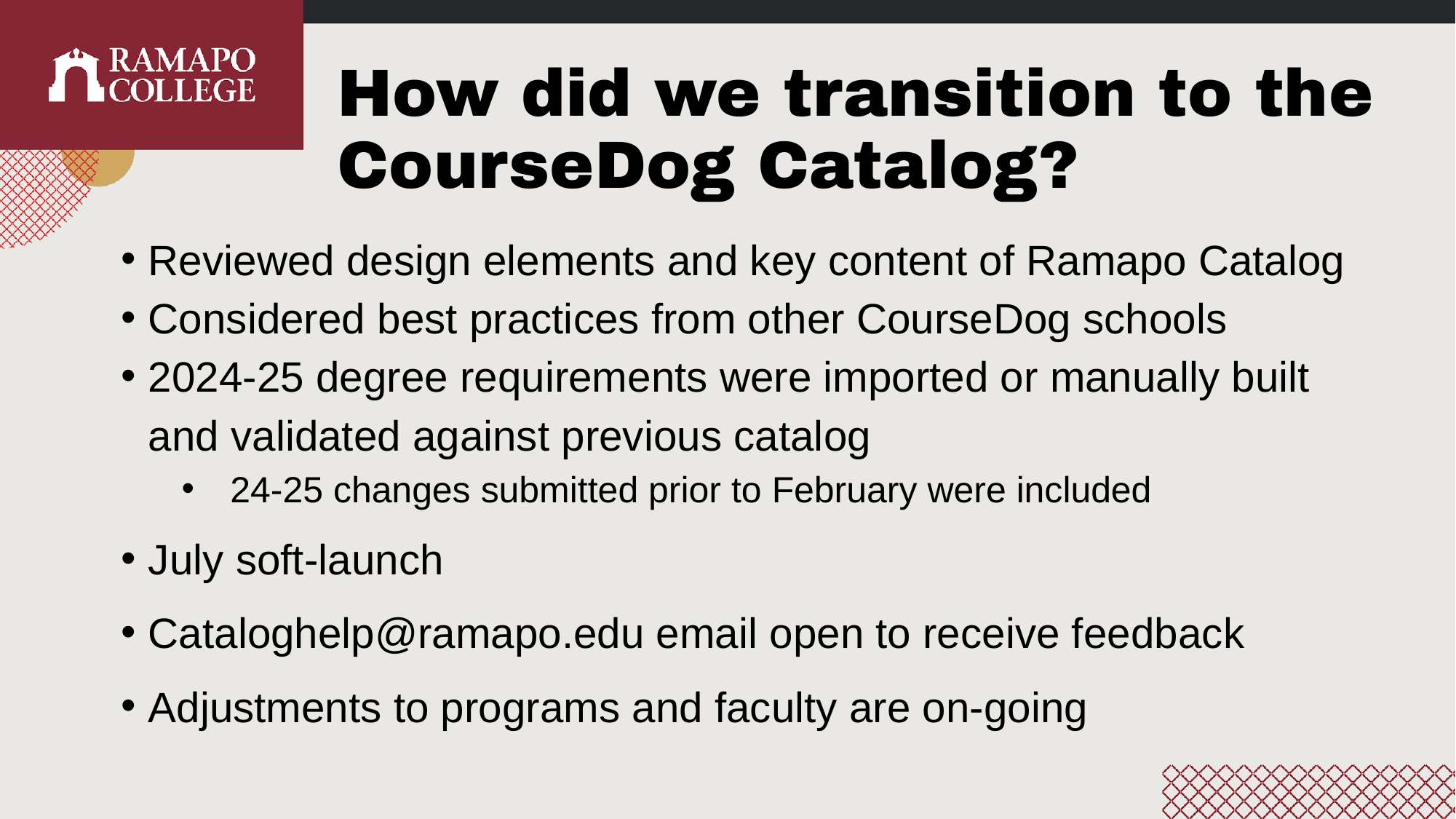

# How did we transition to the CourseDog Catalog?

Reviewed design elements and key content of Ramapo Catalog
Considered best practices from other CourseDog schools
2024-25 degree requirements were imported or manually built and validated against previous catalog
24-25 changes submitted prior to February were included
July soft-launch
Cataloghelp@ramapo.edu email open to receive feedback
Adjustments to programs and faculty are on-going